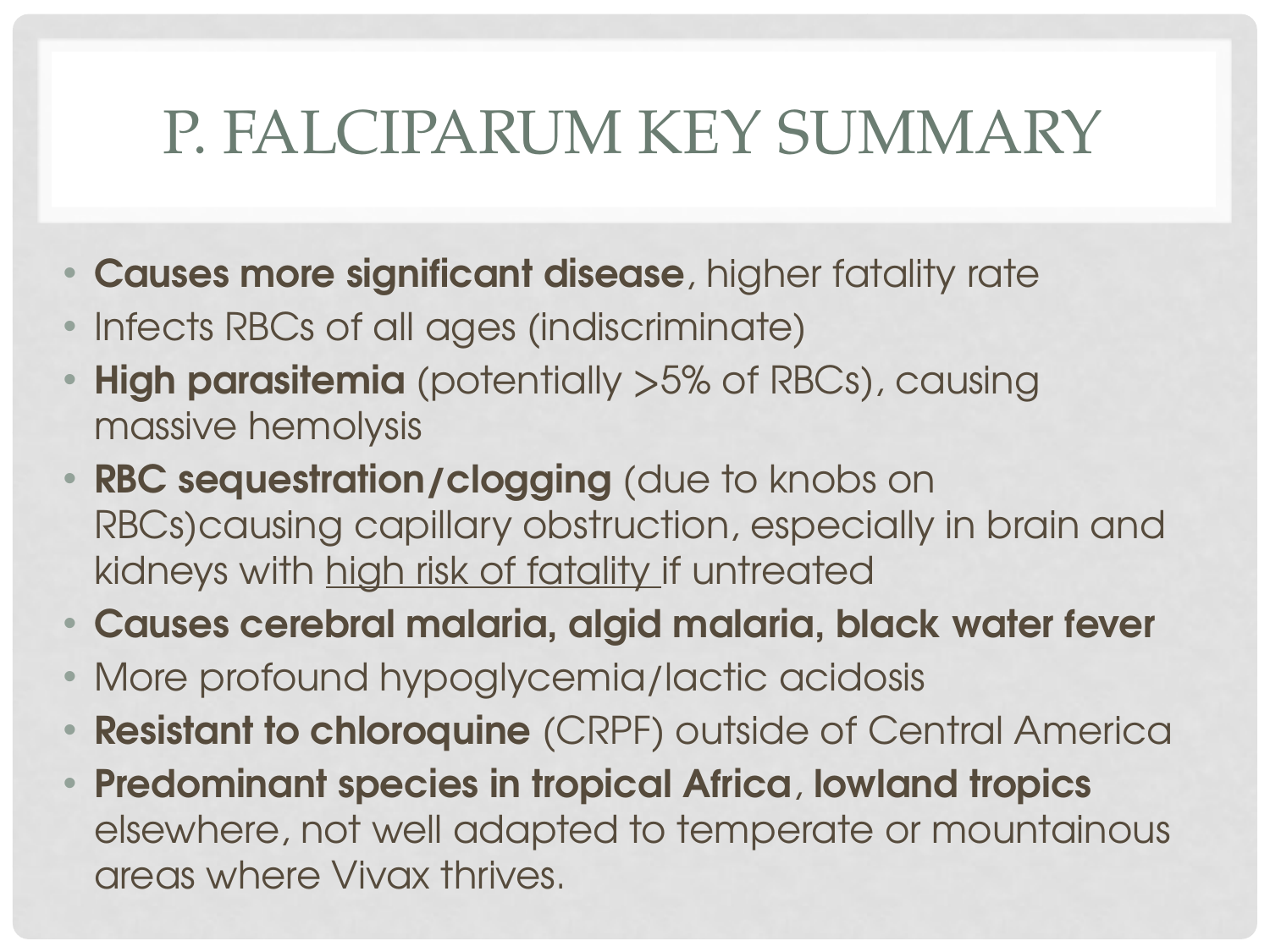

# P. Falciparum KEY Summary
Causes more significant disease, higher fatality rate
Infects RBCs of all ages (indiscriminate)
High parasitemia (potentially >5% of RBCs), causing massive hemolysis
RBC sequestration/clogging (due to knobs on RBCs)causing capillary obstruction, especially in brain and kidneys with high risk of fatality if untreated
Causes cerebral malaria, algid malaria, black water fever
More profound hypoglycemia/lactic acidosis
Resistant to chloroquine (CRPF) outside of Central America
Predominant species in tropical Africa, lowland tropics elsewhere, not well adapted to temperate or mountainous areas where Vivax thrives.